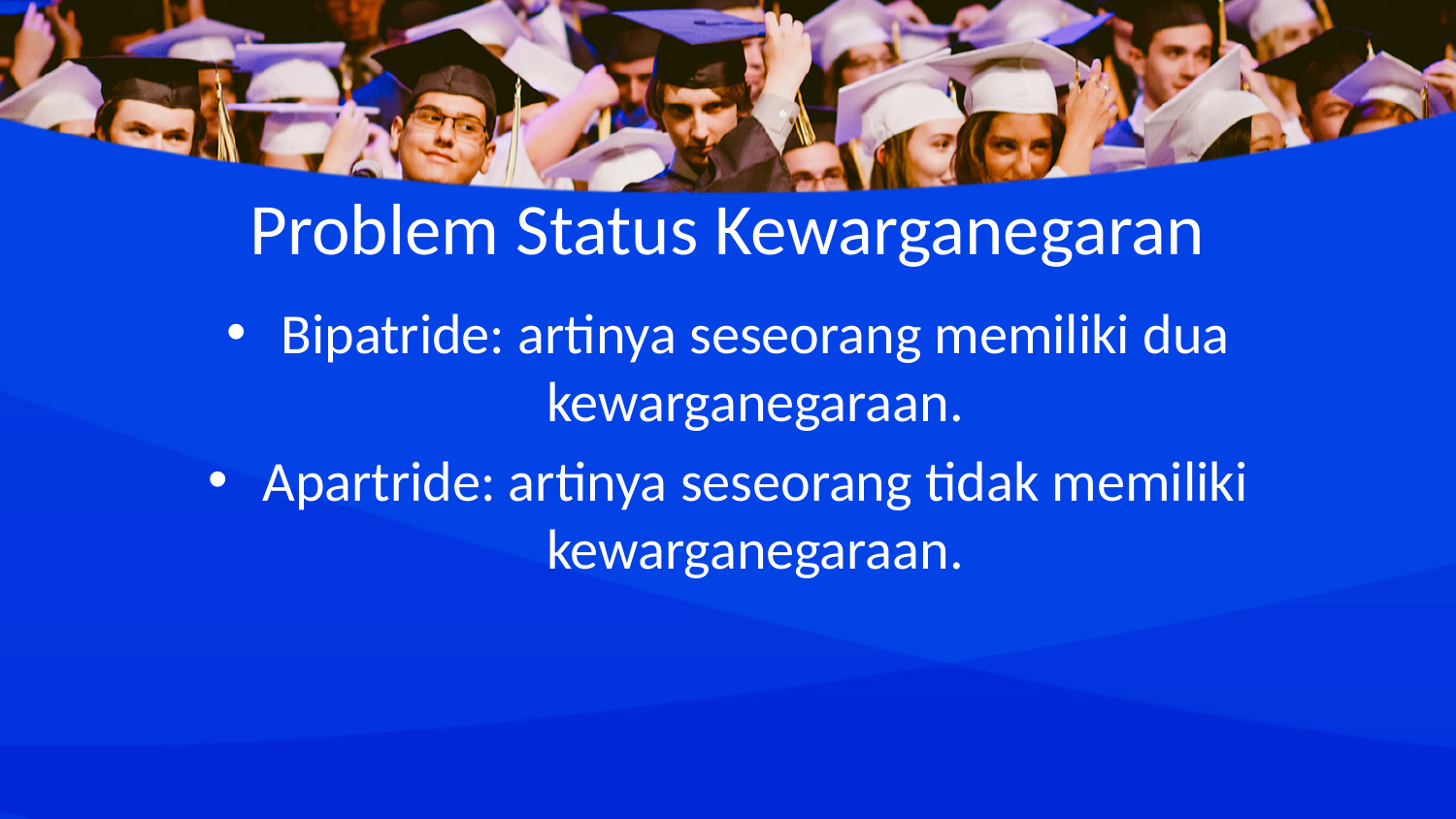

# Problem Status Kewarganegaran
Bipatride: artinya seseorang memiliki dua kewarganegaraan.
Apartride: artinya seseorang tidak memiliki kewarganegaraan.